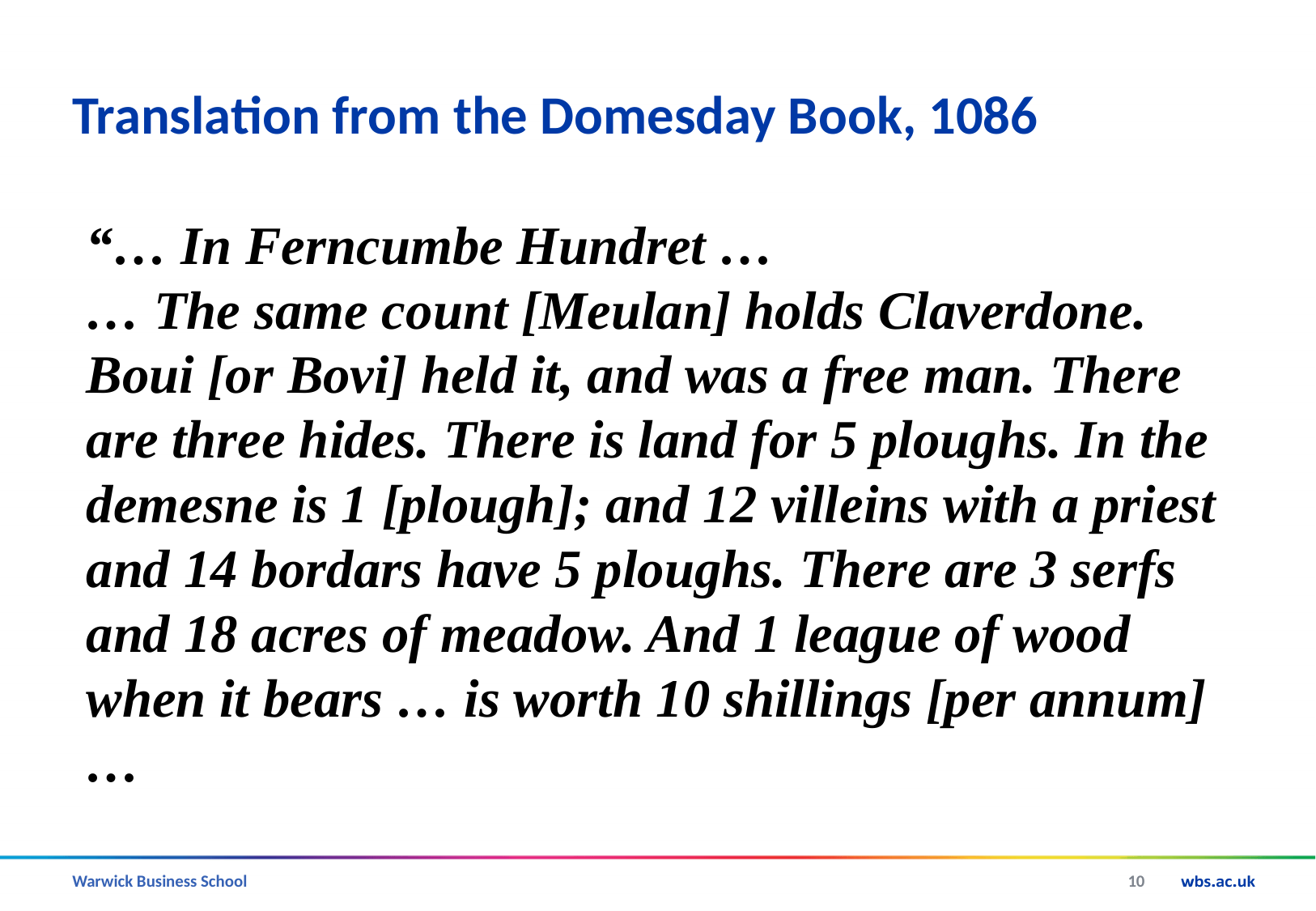

# Translation from the Domesday Book, 1086
“… In Ferncumbe Hundret …
… The same count [Meulan] holds Claverdone. Boui [or Bovi] held it, and was a free man. There are three hides. There is land for 5 ploughs. In the demesne is 1 [plough]; and 12 villeins with a priest and 14 bordars have 5 ploughs. There are 3 serfs and 18 acres of meadow. And 1 league of wood when it bears … is worth 10 shillings [per annum] …
10